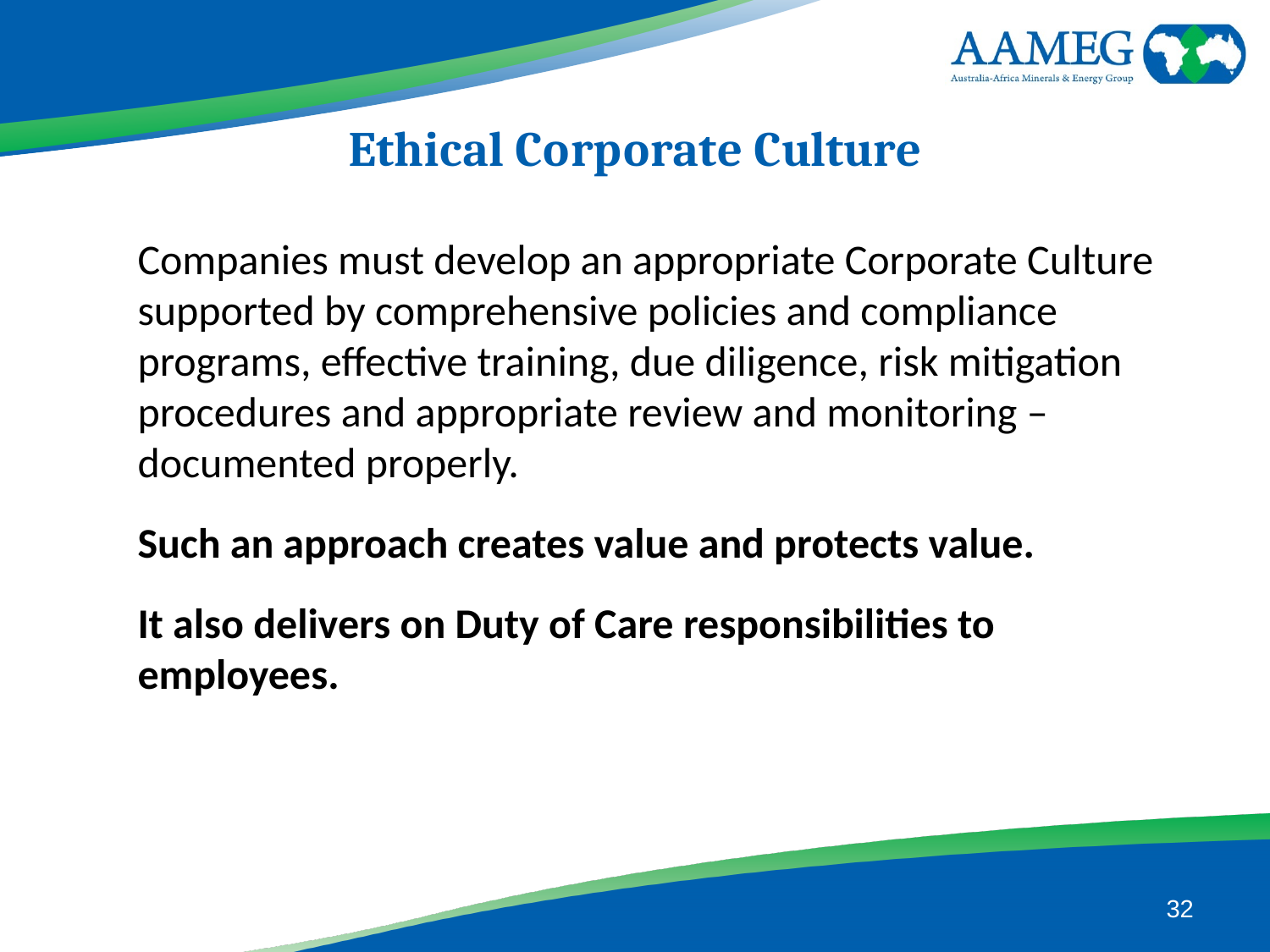

Ethical Corporate Culture
Companies must develop an appropriate Corporate Culture supported by comprehensive policies and compliance programs, effective training, due diligence, risk mitigation procedures and appropriate review and monitoring – documented properly.
Such an approach creates value and protects value.
It also delivers on Duty of Care responsibilities to employees.
32